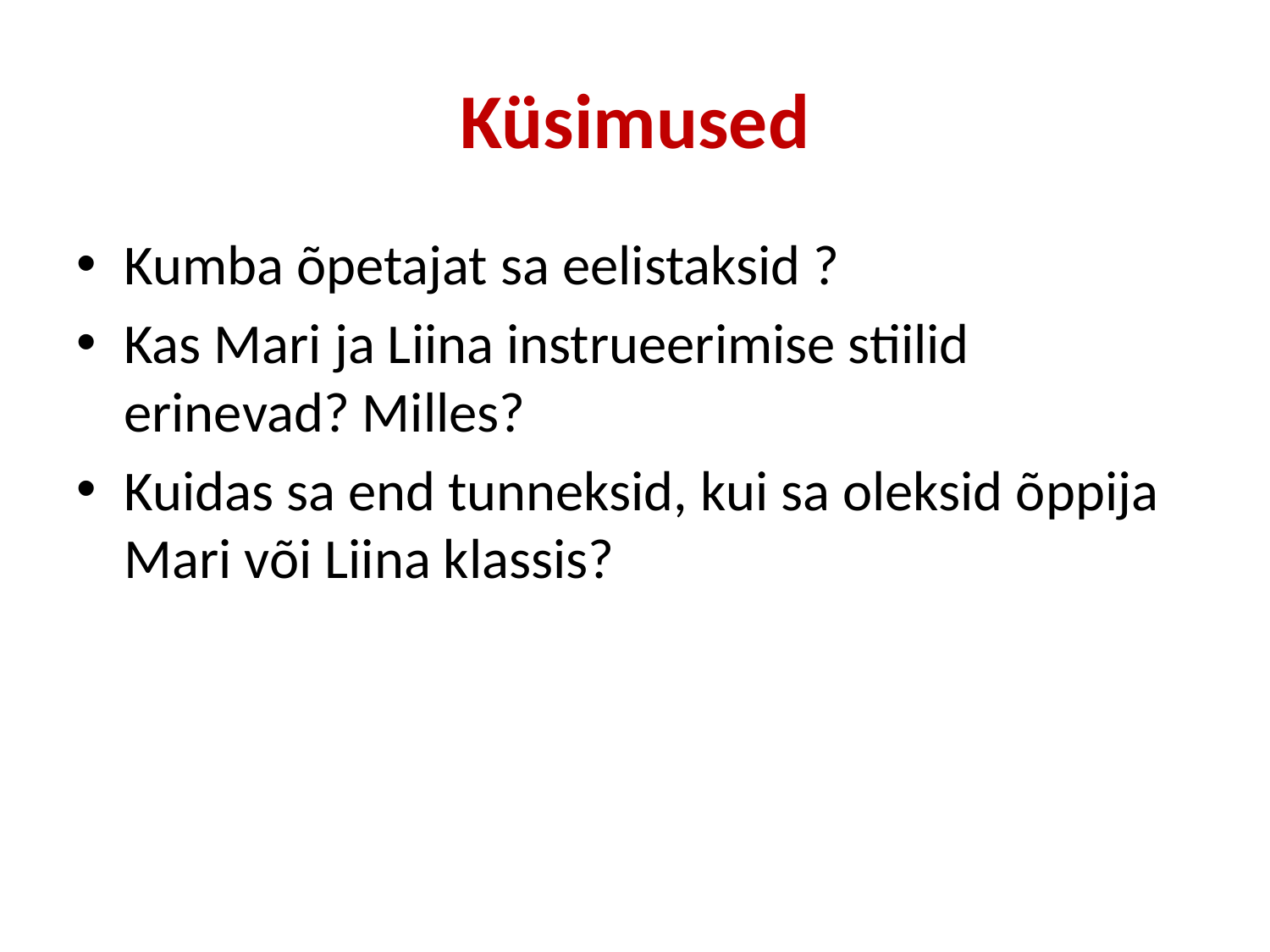

# Küsimused
Kumba õpetajat sa eelistaksid ?
Kas Mari ja Liina instrueerimise stiilid erinevad? Milles?
Kuidas sa end tunneksid, kui sa oleksid õppija Mari või Liina klassis?